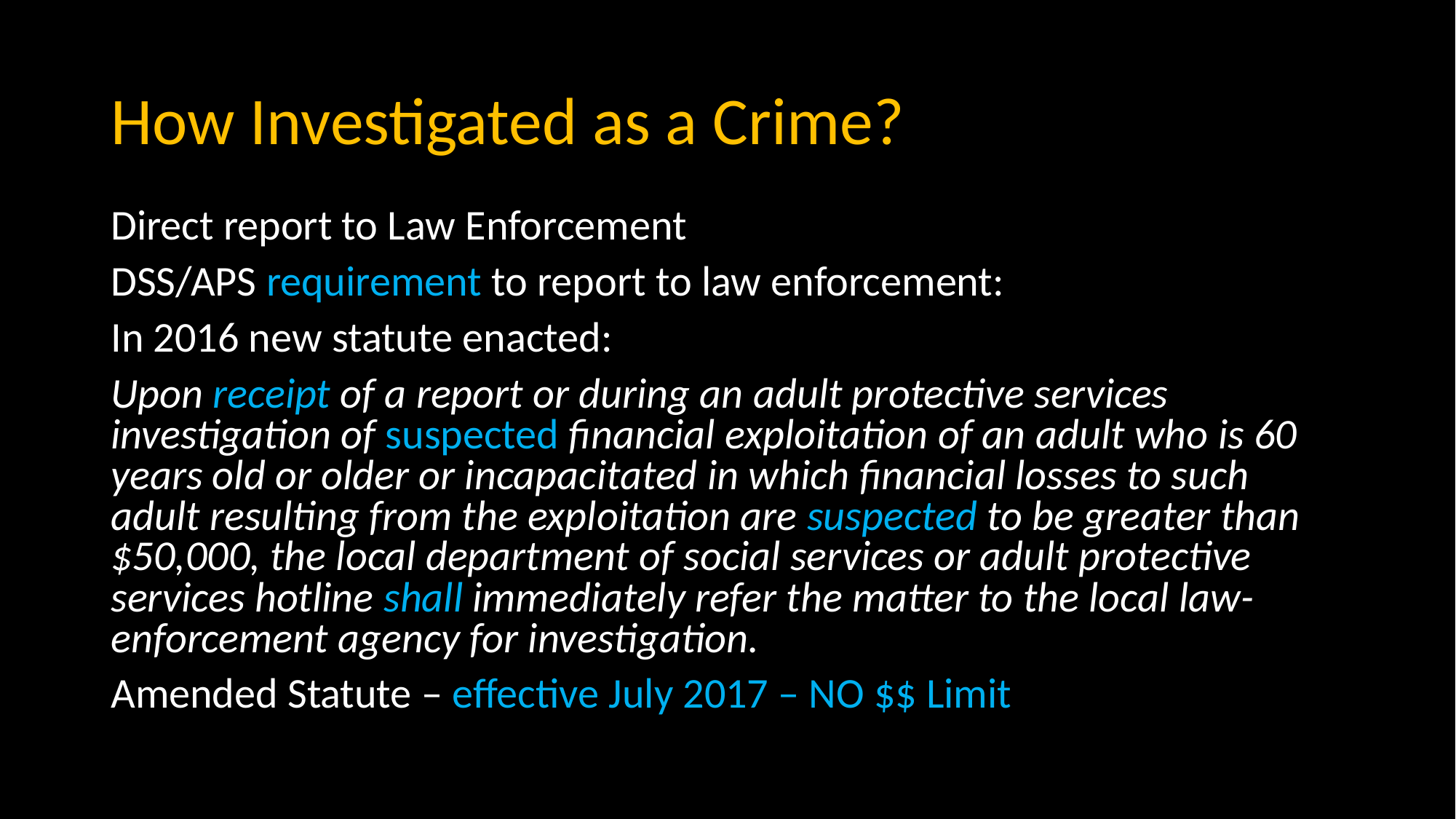

# How Investigated as a Crime?
Direct report to Law Enforcement
DSS/APS requirement to report to law enforcement:
In 2016 new statute enacted:
Upon receipt of a report or during an adult protective services investigation of suspected financial exploitation of an adult who is 60 years old or older or incapacitated in which financial losses to such adult resulting from the exploitation are suspected to be greater than $50,000, the local department of social services or adult protective services hotline shall immediately refer the matter to the local law-enforcement agency for investigation.
Amended Statute – effective July 2017 – NO $$ Limit